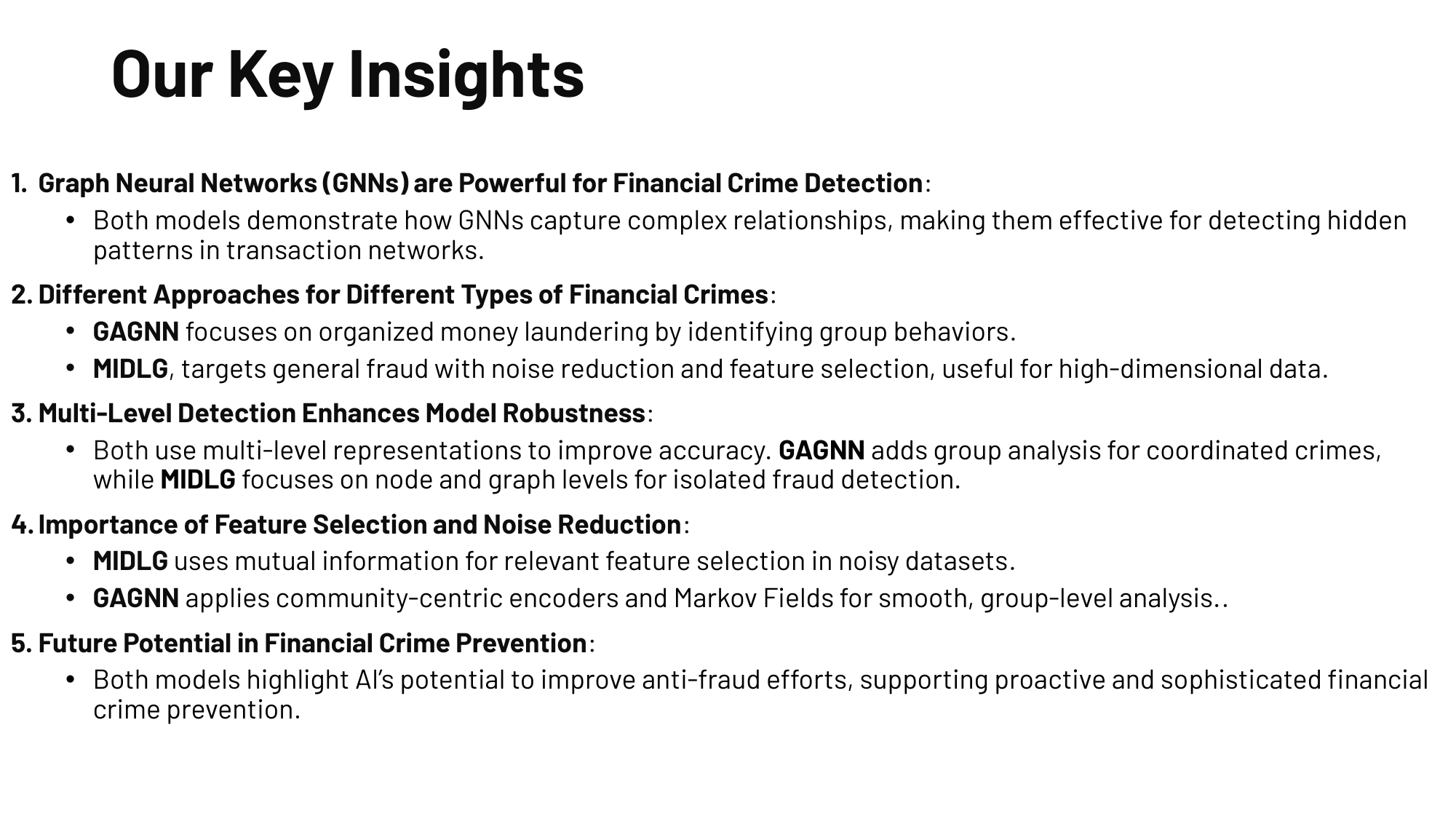

# Our Key Insights
Graph Neural Networks (GNNs) are Powerful for Financial Crime Detection:
Both models demonstrate how GNNs capture complex relationships, making them effective for detecting hidden patterns in transaction networks.
Different Approaches for Different Types of Financial Crimes:
GAGNN focuses on organized money laundering by identifying group behaviors.
MIDLG, targets general fraud with noise reduction and feature selection, useful for high-dimensional data.
Multi-Level Detection Enhances Model Robustness:
Both use multi-level representations to improve accuracy. GAGNN adds group analysis for coordinated crimes, while MIDLG focuses on node and graph levels for isolated fraud detection.
Importance of Feature Selection and Noise Reduction:
MIDLG uses mutual information for relevant feature selection in noisy datasets.
GAGNN applies community-centric encoders and Markov Fields for smooth, group-level analysis..
Future Potential in Financial Crime Prevention:
Both models highlight AI’s potential to improve anti-fraud efforts, supporting proactive and sophisticated financial crime prevention.